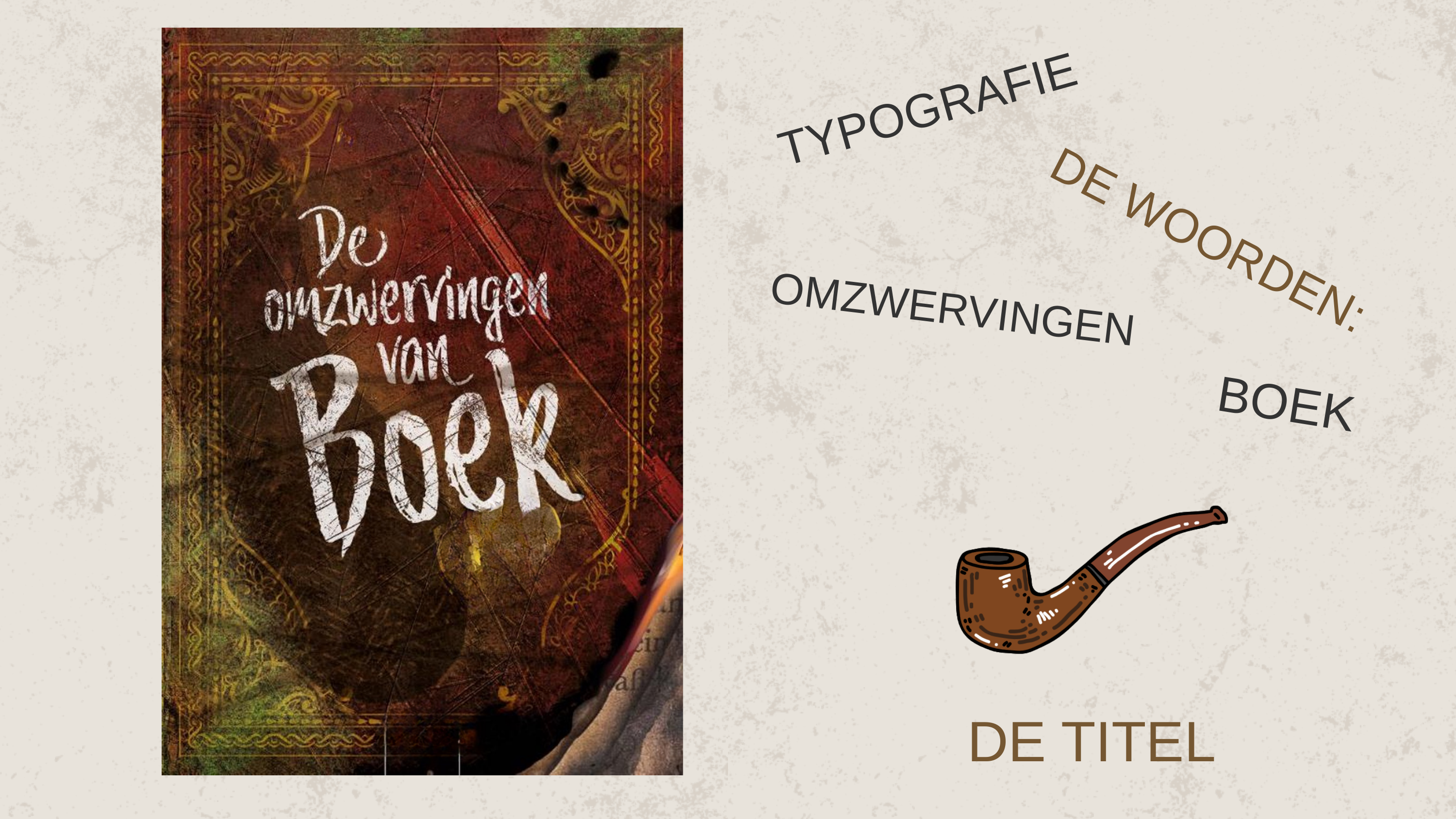

TYPOGRAFIE
DE WOORDEN:
OMZWERVINGEN
BOEK

DE TITEL